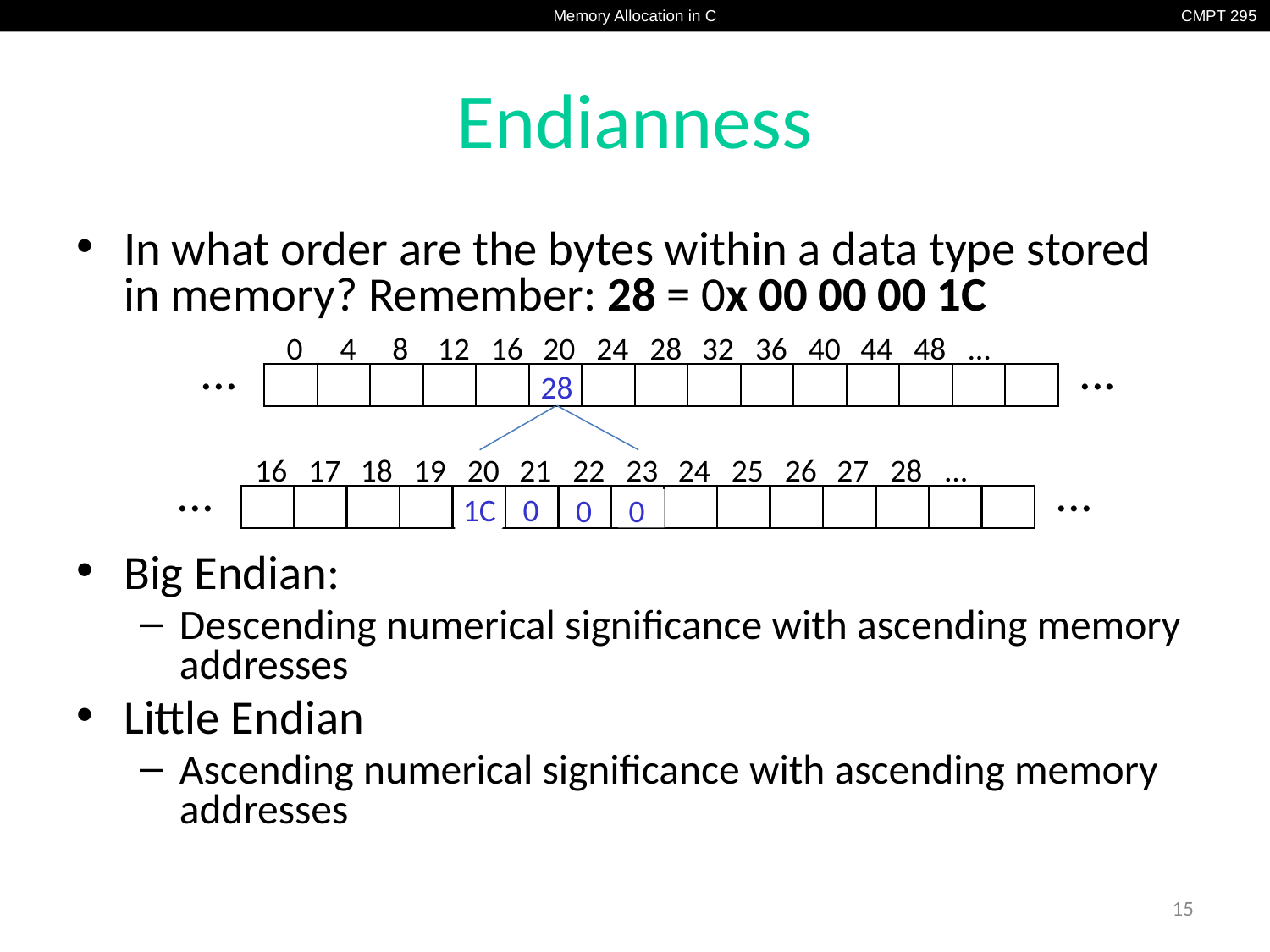

# Endianness
In what order are the bytes within a data type stored in memory? Remember: 28 = 0x 00 00 00 1C

Big Endian:
Descending numerical significance with ascending memory addresses
Little Endian
Ascending numerical significance with ascending memory addresses
 0
 4
 8
 12
 16
 20
 24
 28
 32
 36
 40
 44
 48
…
 ...
 ...

28
 16
 17
 18
 19
 20
 21
 22
 23
 24
 25
 26
 27
 28
…
 ...
 ...

?
?
?
?
?

1C
0
1C
0
0
0

15